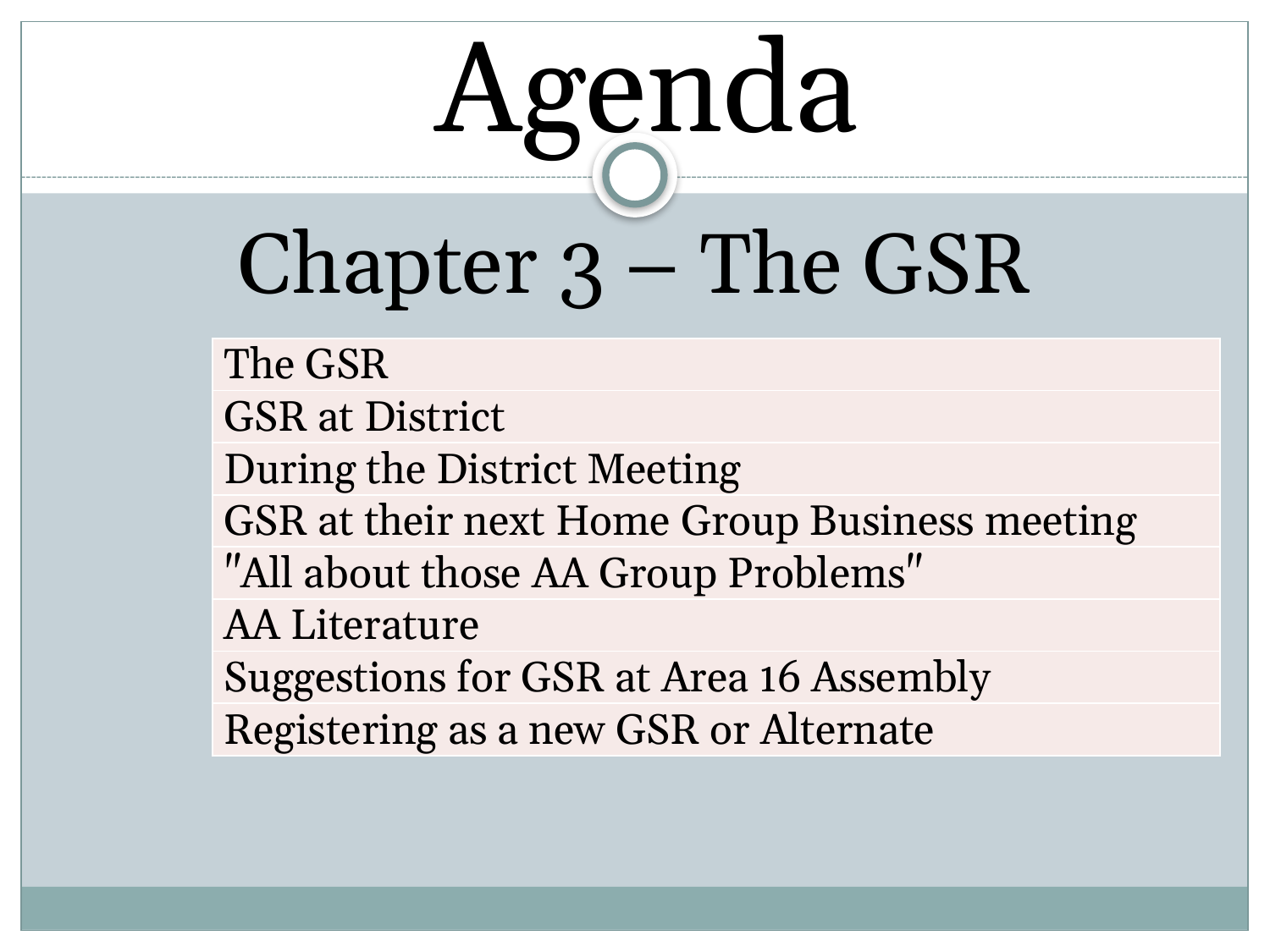

Agenda
Chapter 3 – The GSR

| The GSR |
| --- |
| GSR at District |
| During the District Meeting |
| GSR at their next Home Group Business meeting |
| "All about those AA Group Problems" |
| AA Literature |
| Suggestions for GSR at Area 16 Assembly |
| Registering as a new GSR or Alternate |